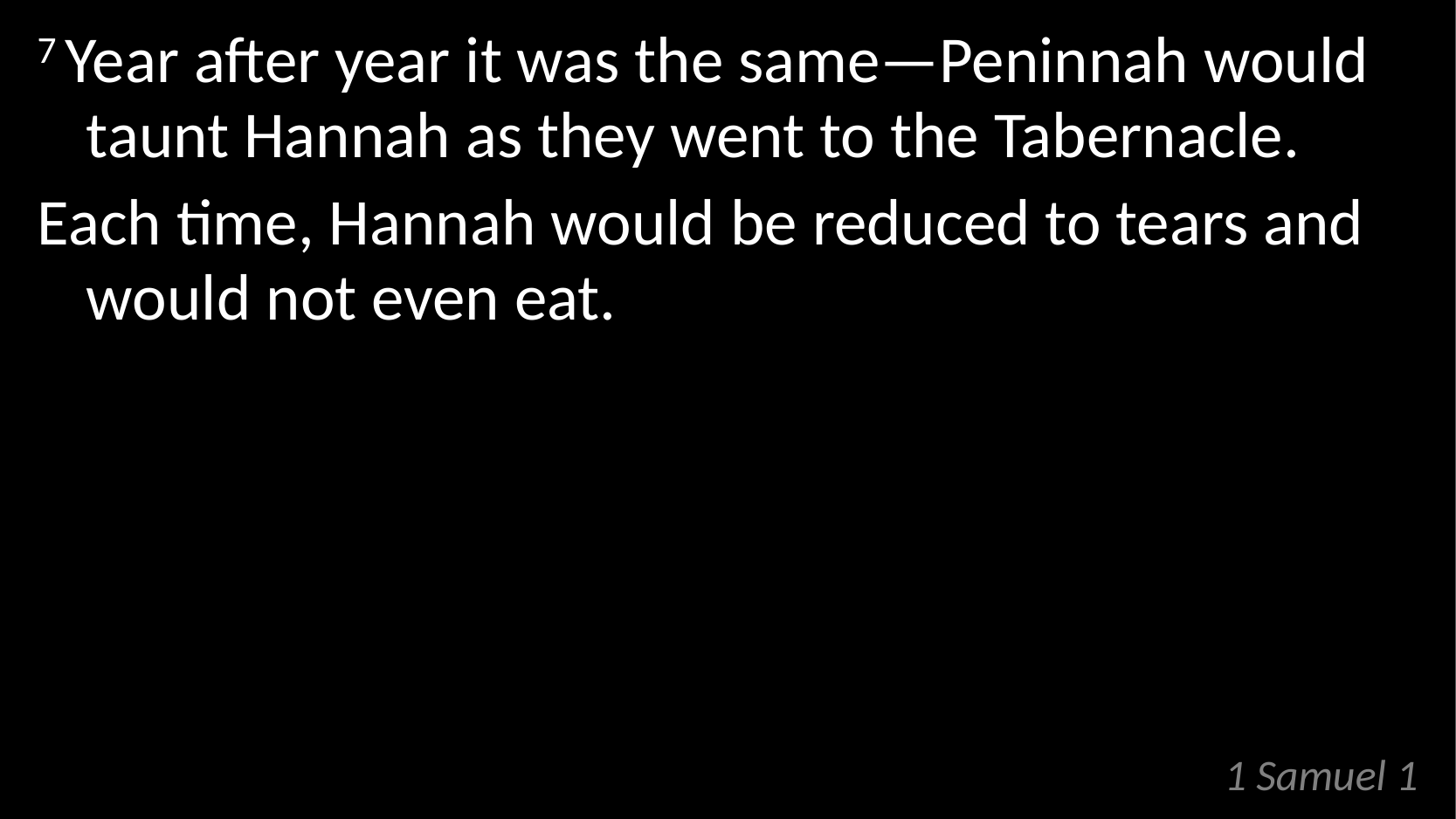

7 Year after year it was the same—Peninnah would taunt Hannah as they went to the Tabernacle.
Each time, Hannah would be reduced to tears and would not even eat.
# 1 Samuel 1